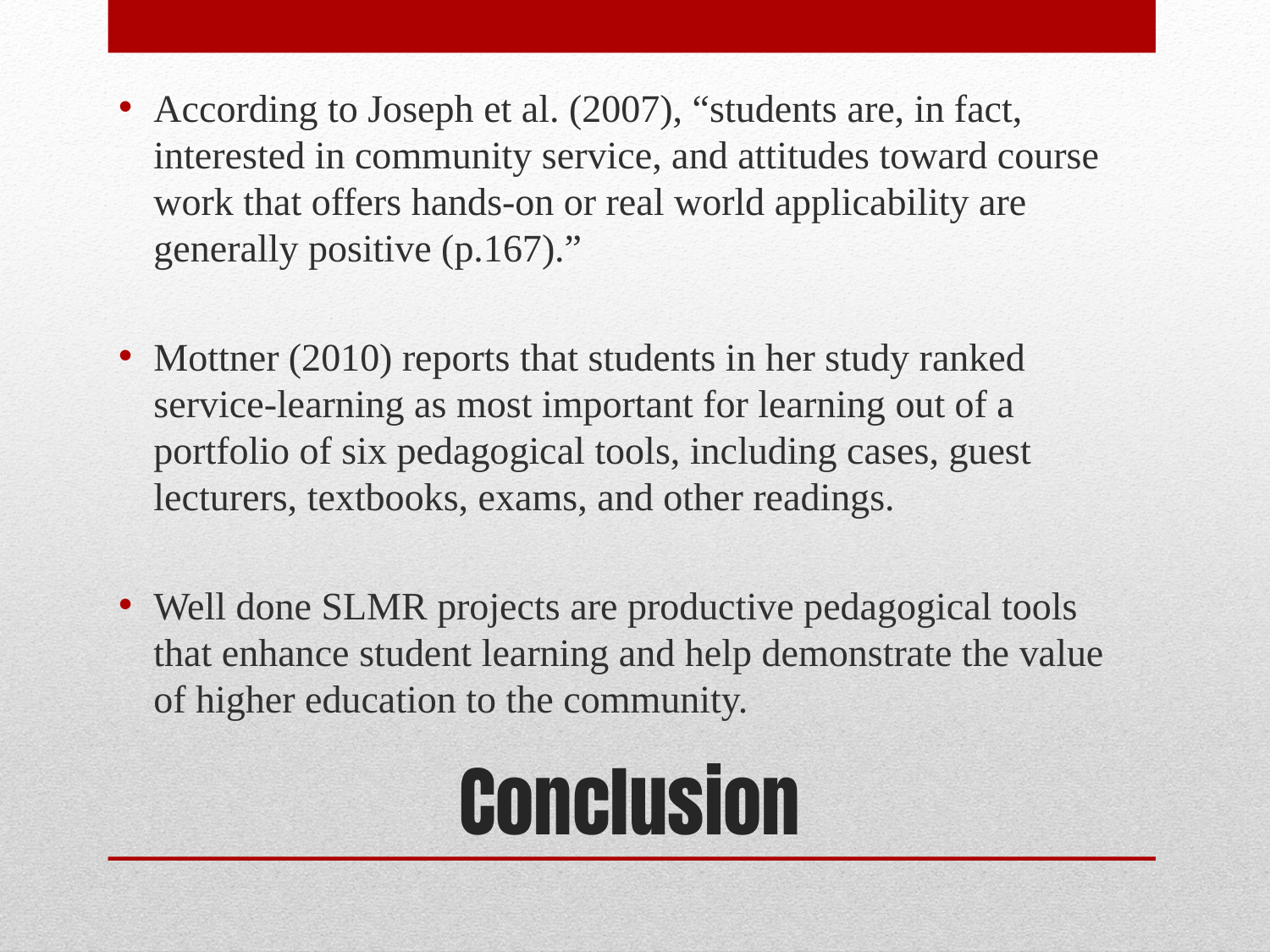

According to Joseph et al. (2007), “students are, in fact, interested in community service, and attitudes toward course work that offers hands-on or real world applicability are generally positive (p.167).”

Mottner (2010) reports that students in her study ranked service-learning as most important for learning out of a portfolio of six pedagogical tools, including cases, guest lecturers, textbooks, exams, and other readings.

Well done SLMR projects are productive pedagogical tools that enhance student learning and help demonstrate the value of higher education to the community.
# Conclusion